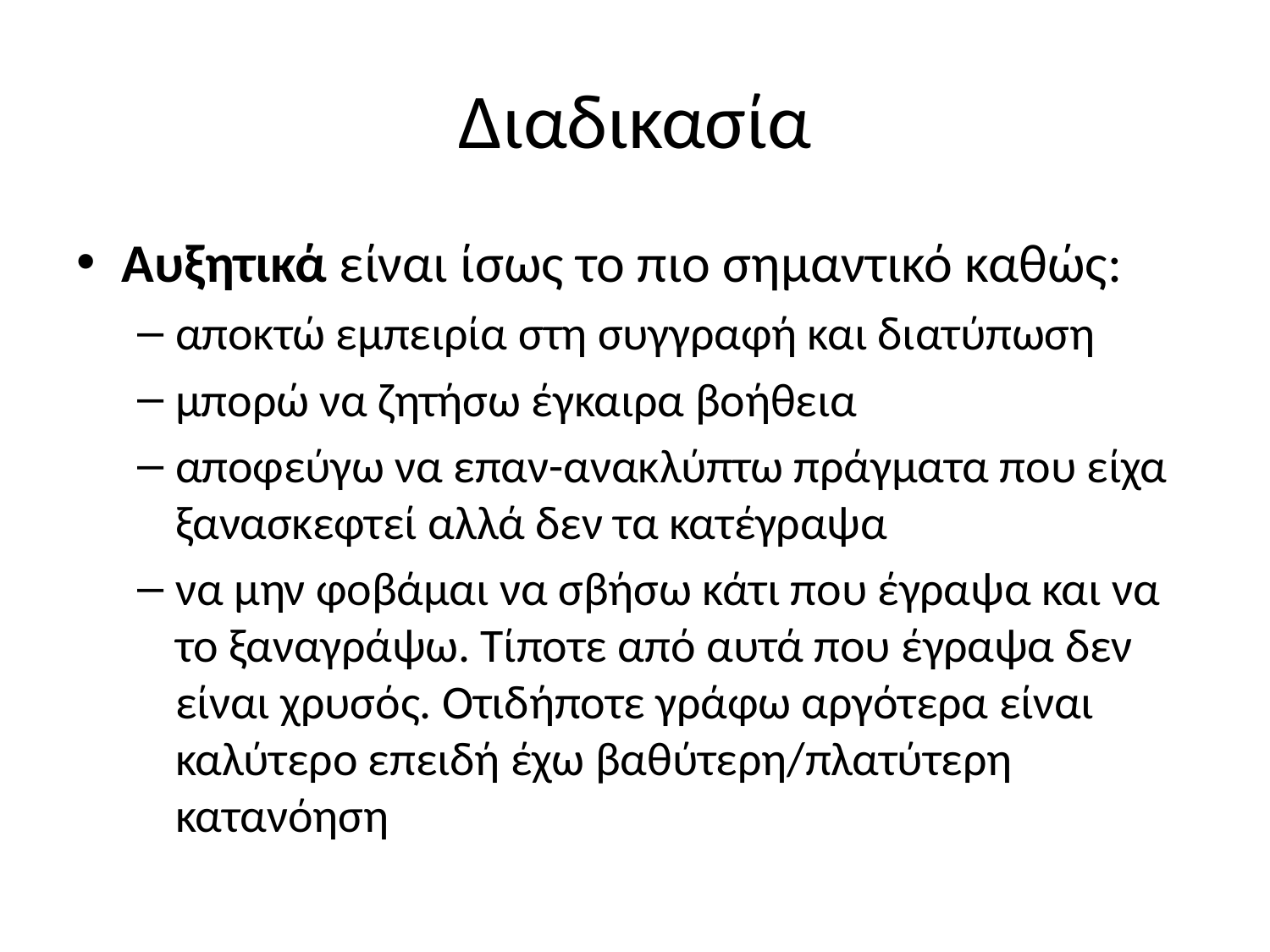

# Διαδικασία
Αυξητικά είναι ίσως το πιο σημαντικό καθώς:
αποκτώ εμπειρία στη συγγραφή και διατύπωση
μπορώ να ζητήσω έγκαιρα βοήθεια
αποφεύγω να επαν-ανακλύπτω πράγματα που είχα ξανασκεφτεί αλλά δεν τα κατέγραψα
να μην φοβάμαι να σβήσω κάτι που έγραψα και να το ξαναγράψω. Τίποτε από αυτά που έγραψα δεν είναι χρυσός. Οτιδήποτε γράφω αργότερα είναι καλύτερο επειδή έχω βαθύτερη/πλατύτερη κατανόηση